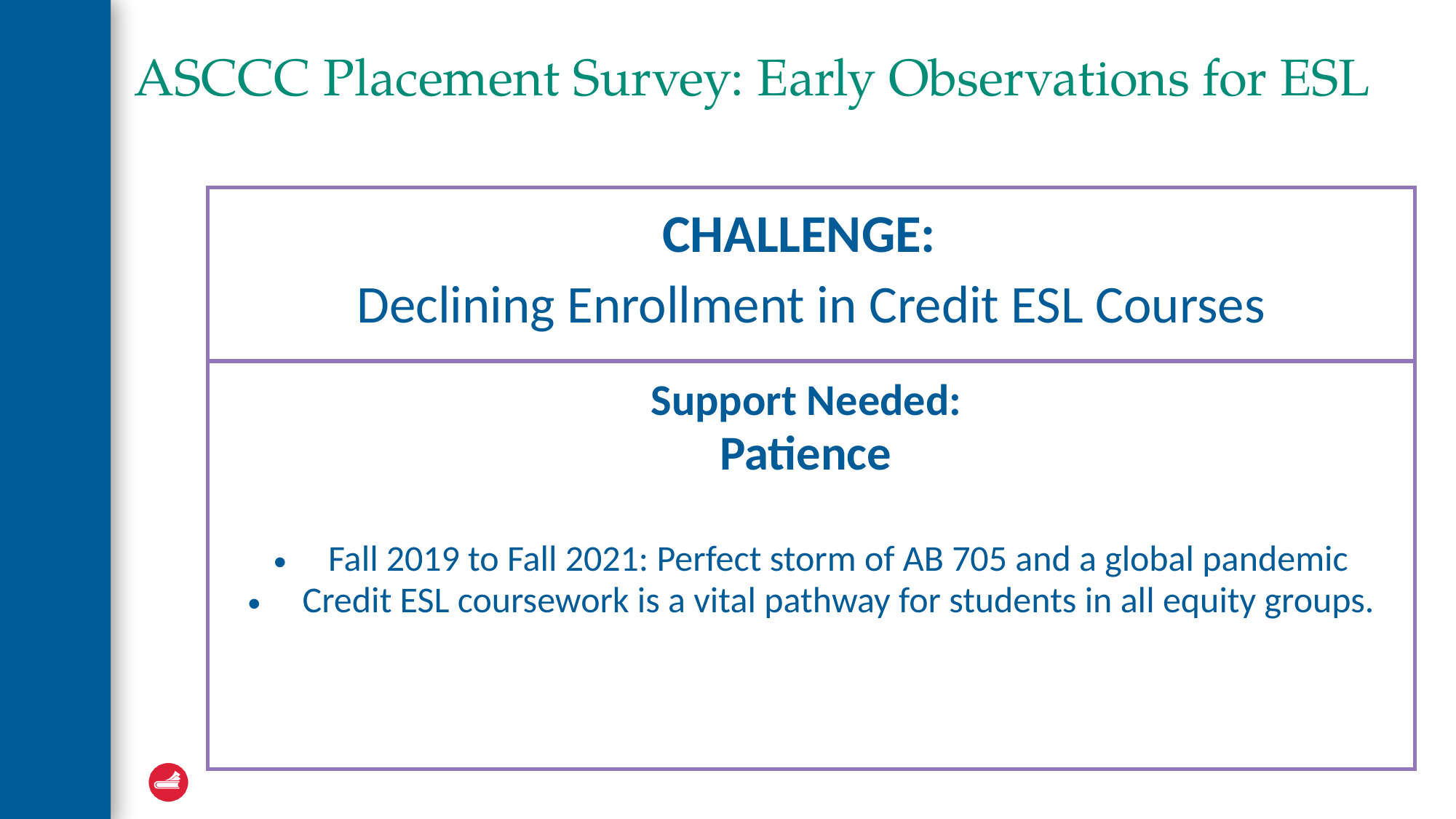

# ASCCC Placement Survey: Early Observations for ESL
| CHALLENGE: Declining Enrollment in Credit ESL Courses |
| --- |
| Support Needed: Patience Fall 2019 to Fall 2021: Perfect storm of AB 705 and a global pandemic Credit ESL coursework is a vital pathway for students in all equity groups. |